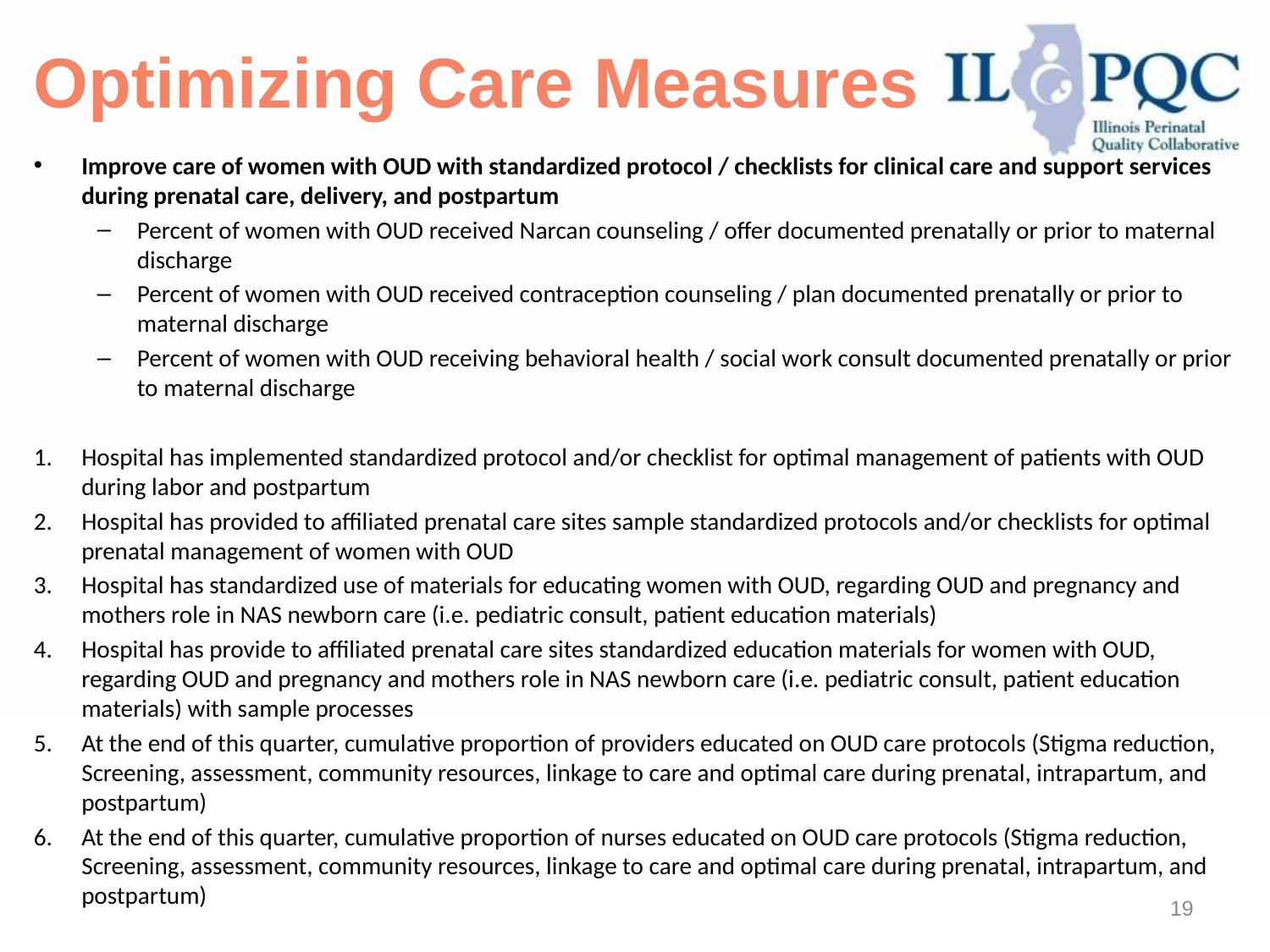

# Optimizing Care Measures
Improve care of women with OUD with standardized protocol / checklists for clinical care and support services during prenatal care, delivery, and postpartum
Percent of women with OUD received Narcan counseling / offer documented prenatally or prior to maternal discharge
Percent of women with OUD received contraception counseling / plan documented prenatally or prior to maternal discharge
Percent of women with OUD receiving behavioral health / social work consult documented prenatally or prior to maternal discharge

Hospital has implemented standardized protocol and/or checklist for optimal management of patients with OUD during labor and postpartum
Hospital has provided to affiliated prenatal care sites sample standardized protocols and/or checklists for optimal prenatal management of women with OUD
Hospital has standardized use of materials for educating women with OUD, regarding OUD and pregnancy and mothers role in NAS newborn care (i.e. pediatric consult, patient education materials)
Hospital has provide to affiliated prenatal care sites standardized education materials for women with OUD, regarding OUD and pregnancy and mothers role in NAS newborn care (i.e. pediatric consult, patient education materials) with sample processes
At the end of this quarter, cumulative proportion of providers educated on OUD care protocols (Stigma reduction, Screening, assessment, community resources, linkage to care and optimal care during prenatal, intrapartum, and postpartum)
At the end of this quarter, cumulative proportion of nurses educated on OUD care protocols (Stigma reduction, Screening, assessment, community resources, linkage to care and optimal care during prenatal, intrapartum, and postpartum)

19